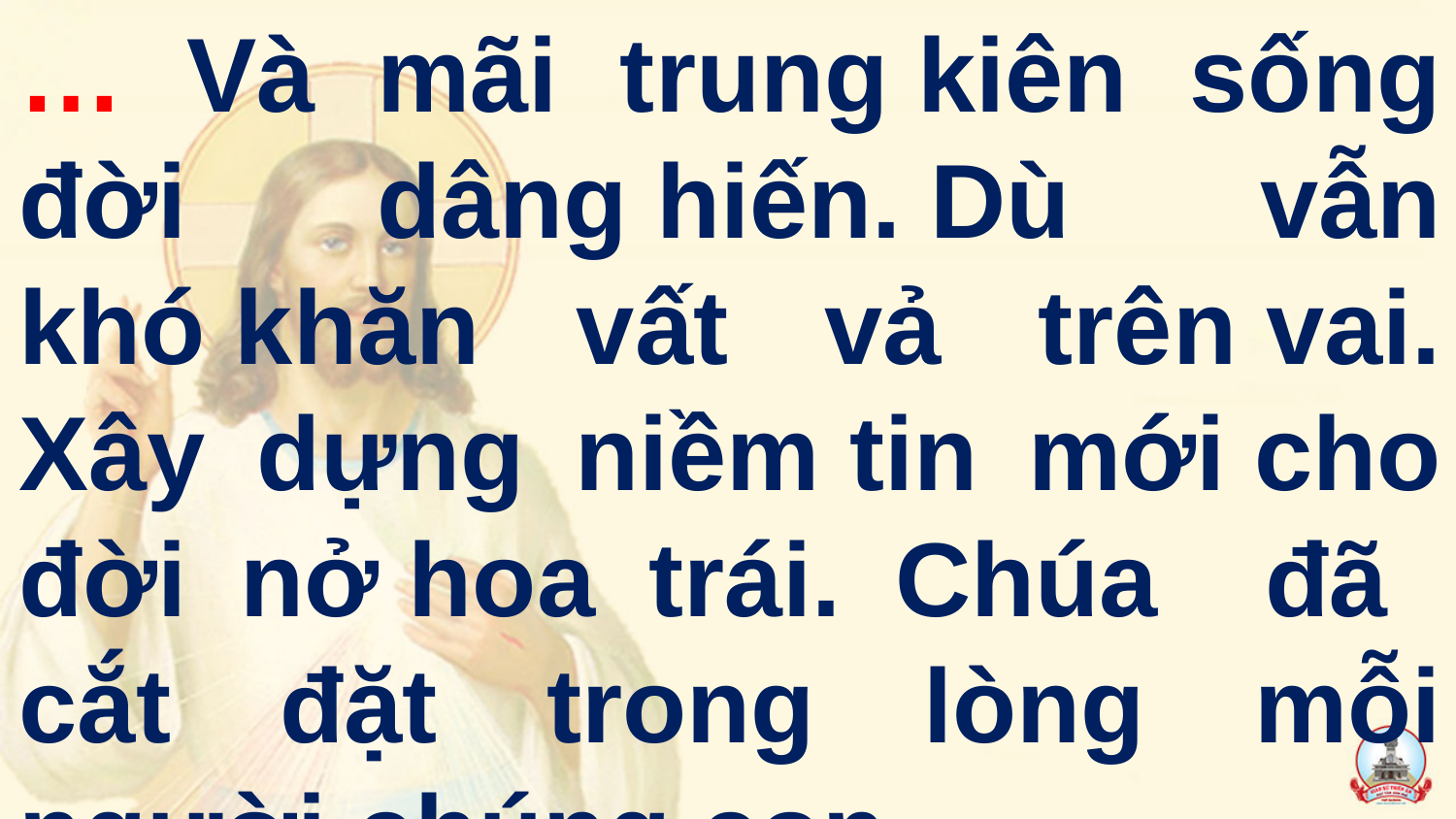

… Và mãi trung kiên sống đời dâng hiến. Dù vẫn khó khăn vất vả trên vai. Xây dựng niềm tin mới cho đời nở hoa trái. Chúa  đã  cắt đặt trong lòng mỗi người chúng con.